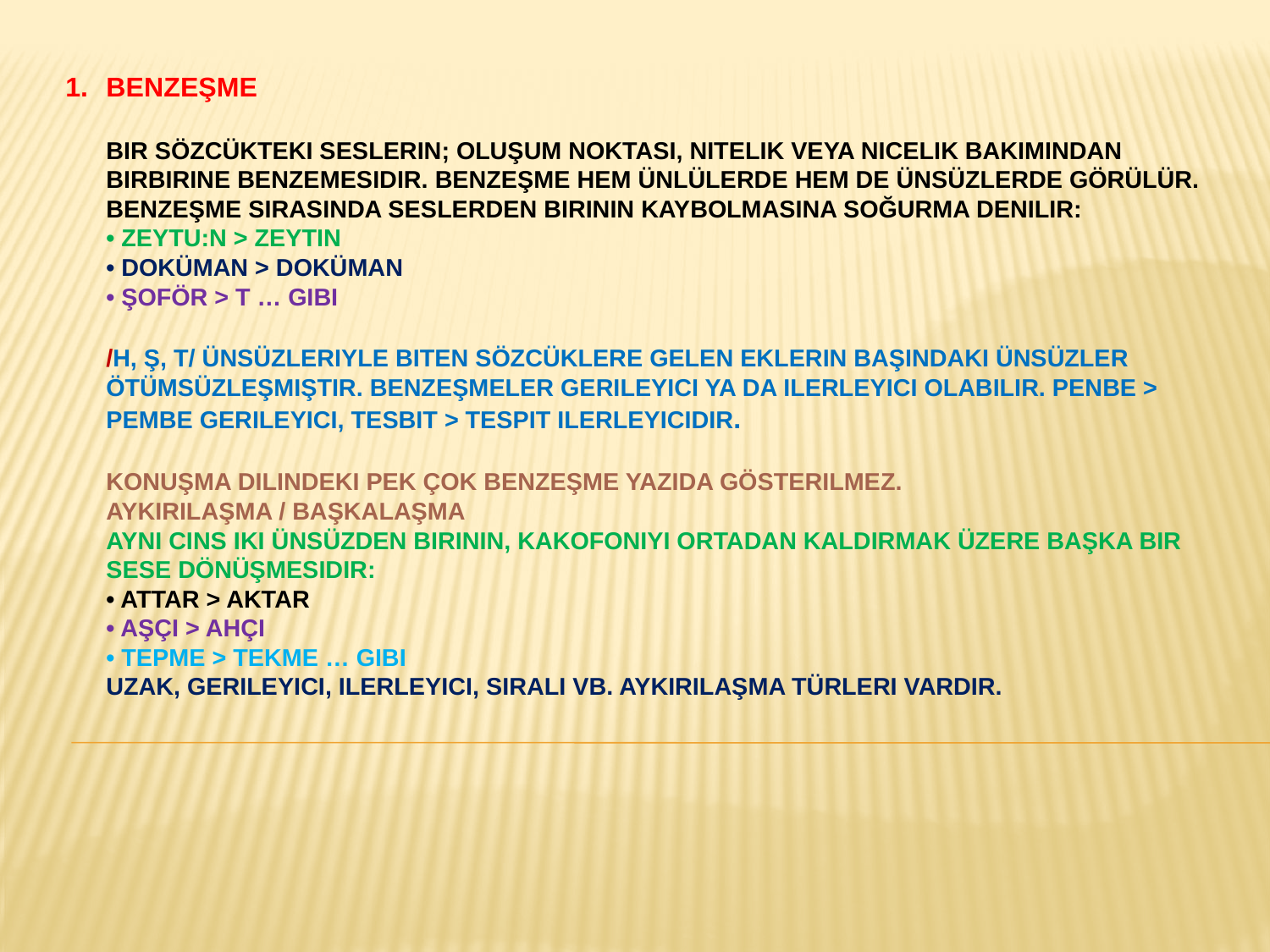

# Benzeşme Bir sözcükteki seslerin; oluşum noktası, nitelik veya nicelik bakımından birbirine benzemesidir. Benzeşme hem ünlülerde hem de ünsüzlerde görülür. Benzeşme sırasında seslerden birinin kaybolmasına soğurma denilir: • zeytu:n > zeytin • doküman > doküman • şoför > t … gibi /h, ş, t/ ünsüzleriyle biten sözcüklere gelen eklerin başındaki ünsüzler ötümsüzleşmiştir. Benzeşmeler gerileyici ya da ilerleyici olabilir. penbe > pembe gerileyici, tesbit > tespit ilerleyicidir. Konuşma dilindeki pek çok benzeşme yazıda gösterilmez. Aykırılaşma / Başkalaşma Aynı cins iki ünsüzden birinin, kakofoniyi ortadan kaldırmak üzere başka bir sese dönüşmesidir: • attar > aktar • aşçı > ahçı • tepme > tekme … gibi Uzak, gerileyici, ilerleyici, sıralı vb. aykırılaşma türleri vardır.